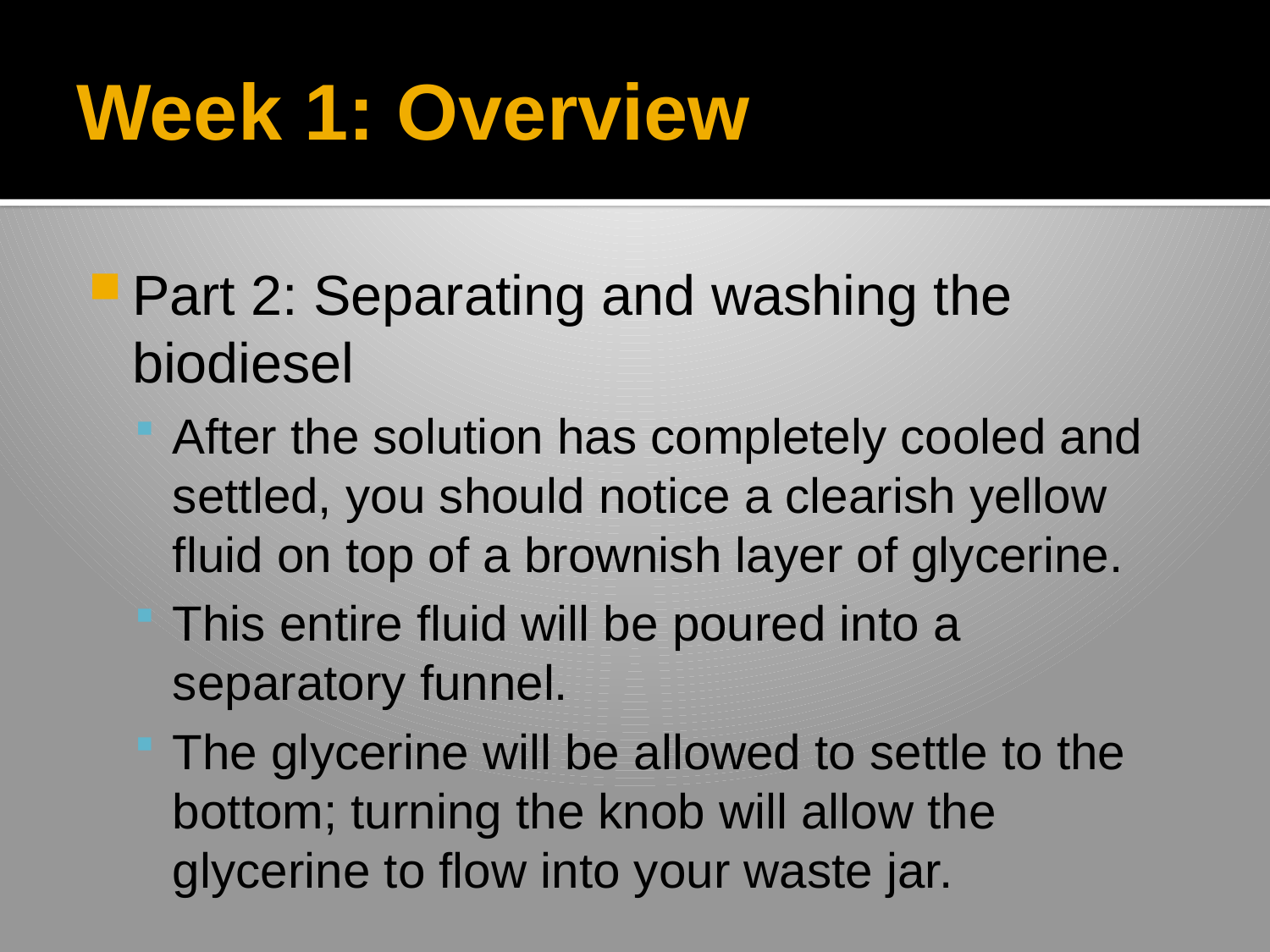

# Week 1: Overview
Part 2: Separating and washing the biodiesel
After the solution has completely cooled and settled, you should notice a clearish yellow fluid on top of a brownish layer of glycerine.
This entire fluid will be poured into a separatory funnel.
The glycerine will be allowed to settle to the bottom; turning the knob will allow the glycerine to flow into your waste jar.